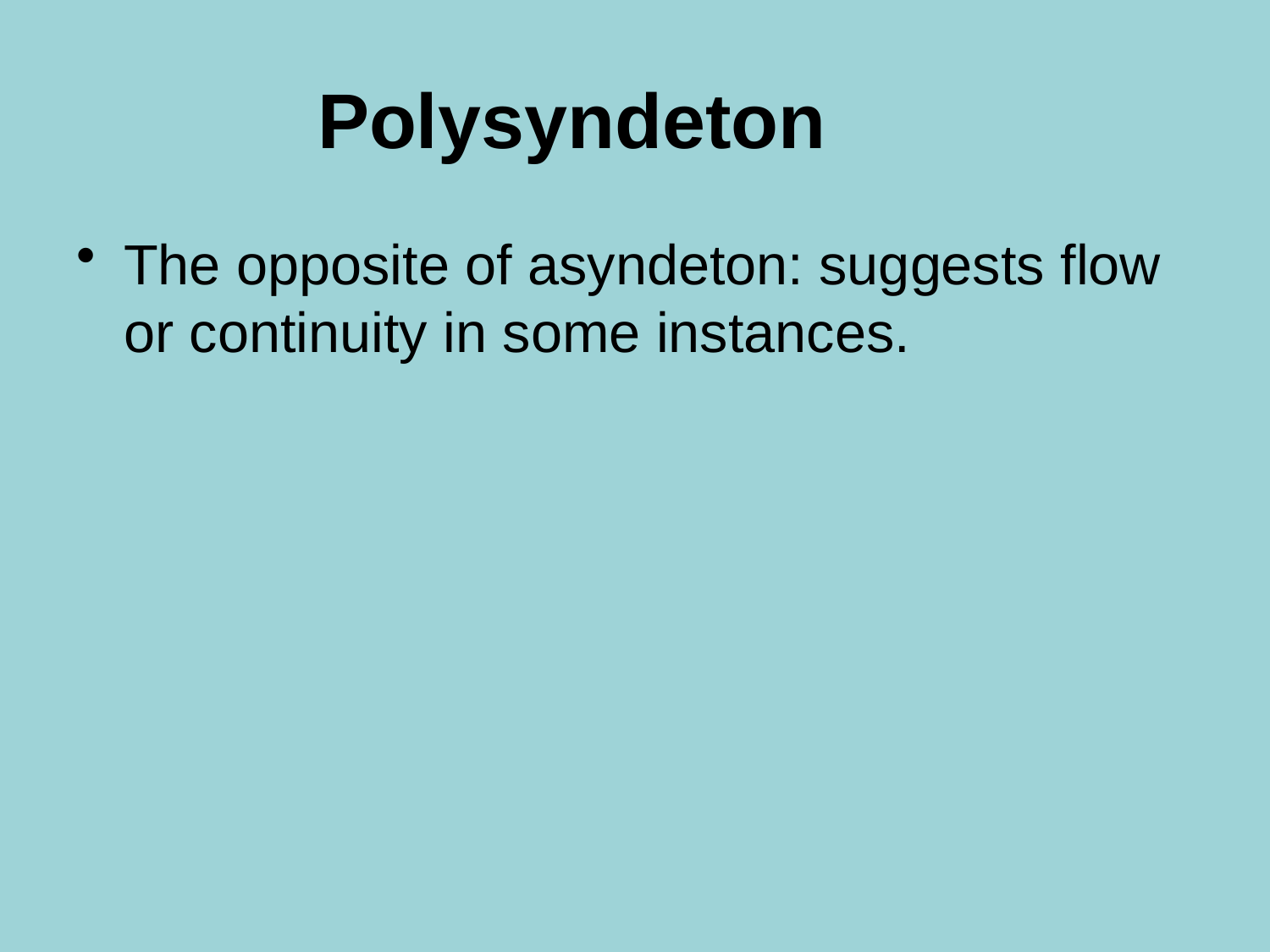

# Polysyndeton
The opposite of asyndeton: suggests flow or continuity in some instances.